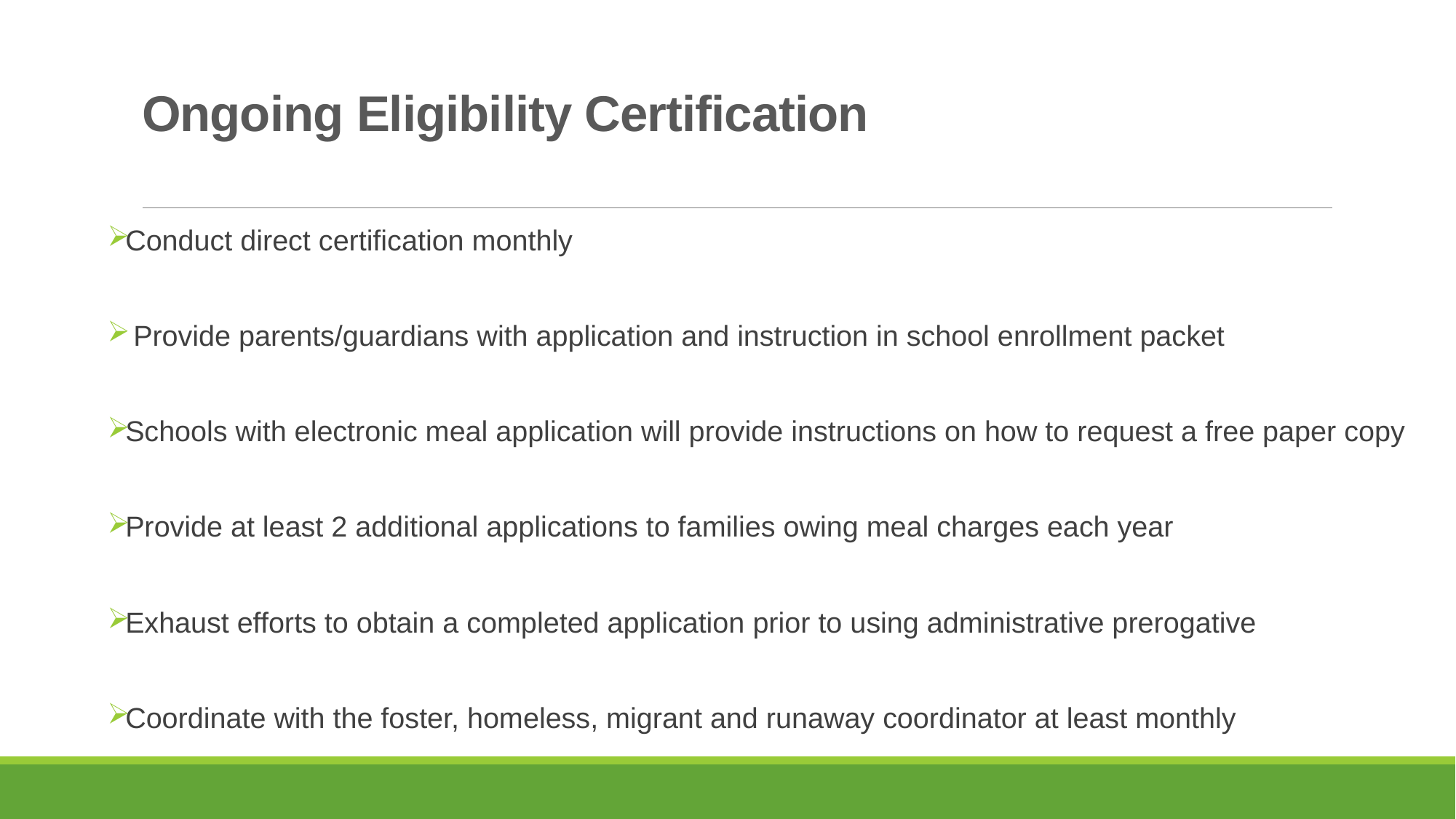

# Ongoing Eligibility Certification
Conduct direct certification monthly

 Provide parents/guardians with application and instruction in school enrollment packet

Schools with electronic meal application will provide instructions on how to request a free paper copy

Provide at least 2 additional applications to families owing meal charges each year

Exhaust efforts to obtain a completed application prior to using administrative prerogative

Coordinate with the foster, homeless, migrant and runaway coordinator at least monthly